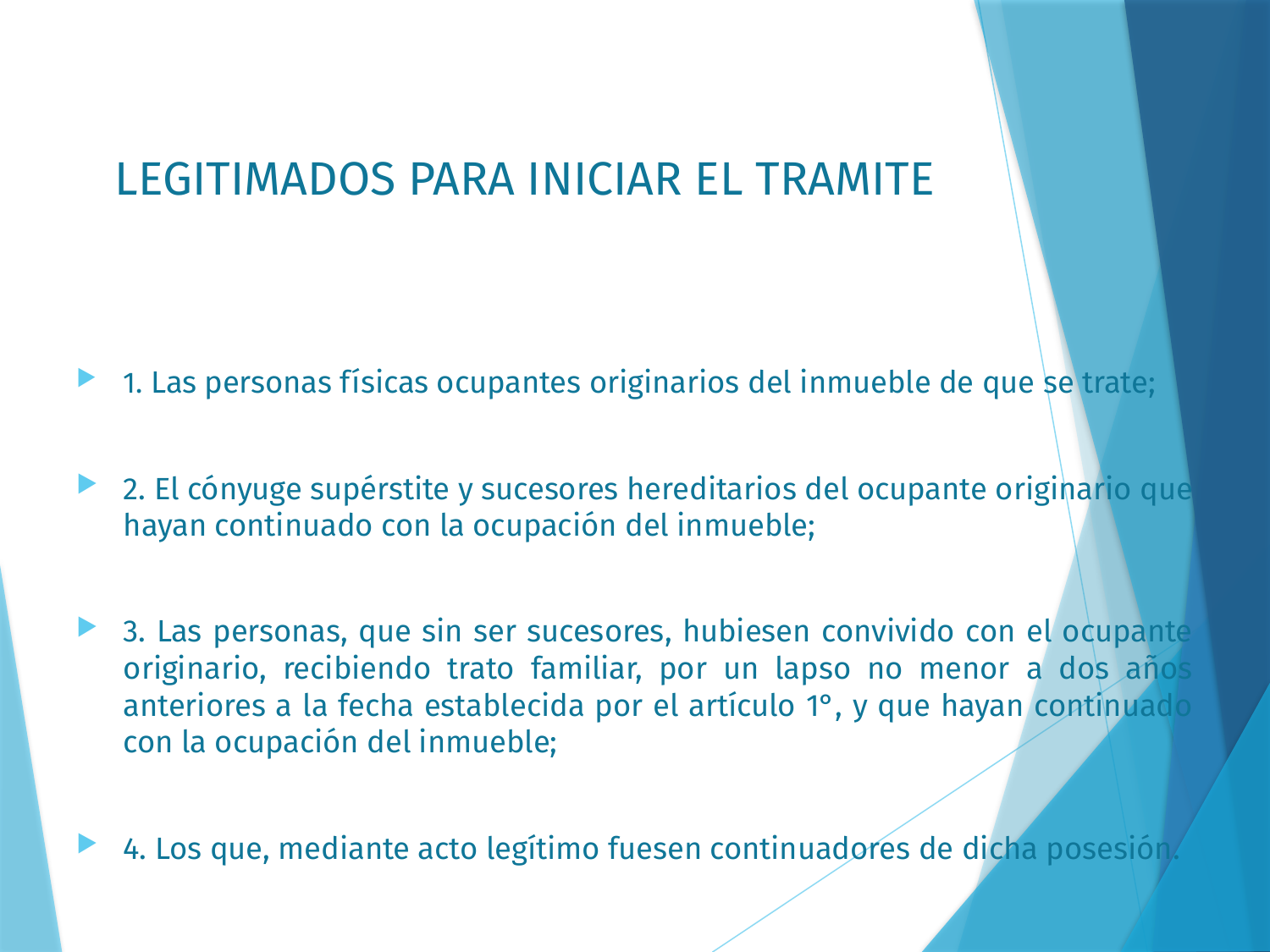

# LEGITIMADOS PARA INICIAR EL TRAMITE
1. Las personas físicas ocupantes originarios del inmueble de que se trate;

2. El cónyuge supérstite y sucesores hereditarios del ocupante originario que hayan continuado con la ocupación del inmueble;

3. Las personas, que sin ser sucesores, hubiesen convivido con el ocupante originario, recibiendo trato familiar, por un lapso no menor a dos años anteriores a la fecha establecida por el artículo 1°, y que hayan continuado con la ocupación del inmueble;

4. Los que, mediante acto legítimo fuesen continuadores de dicha posesión.